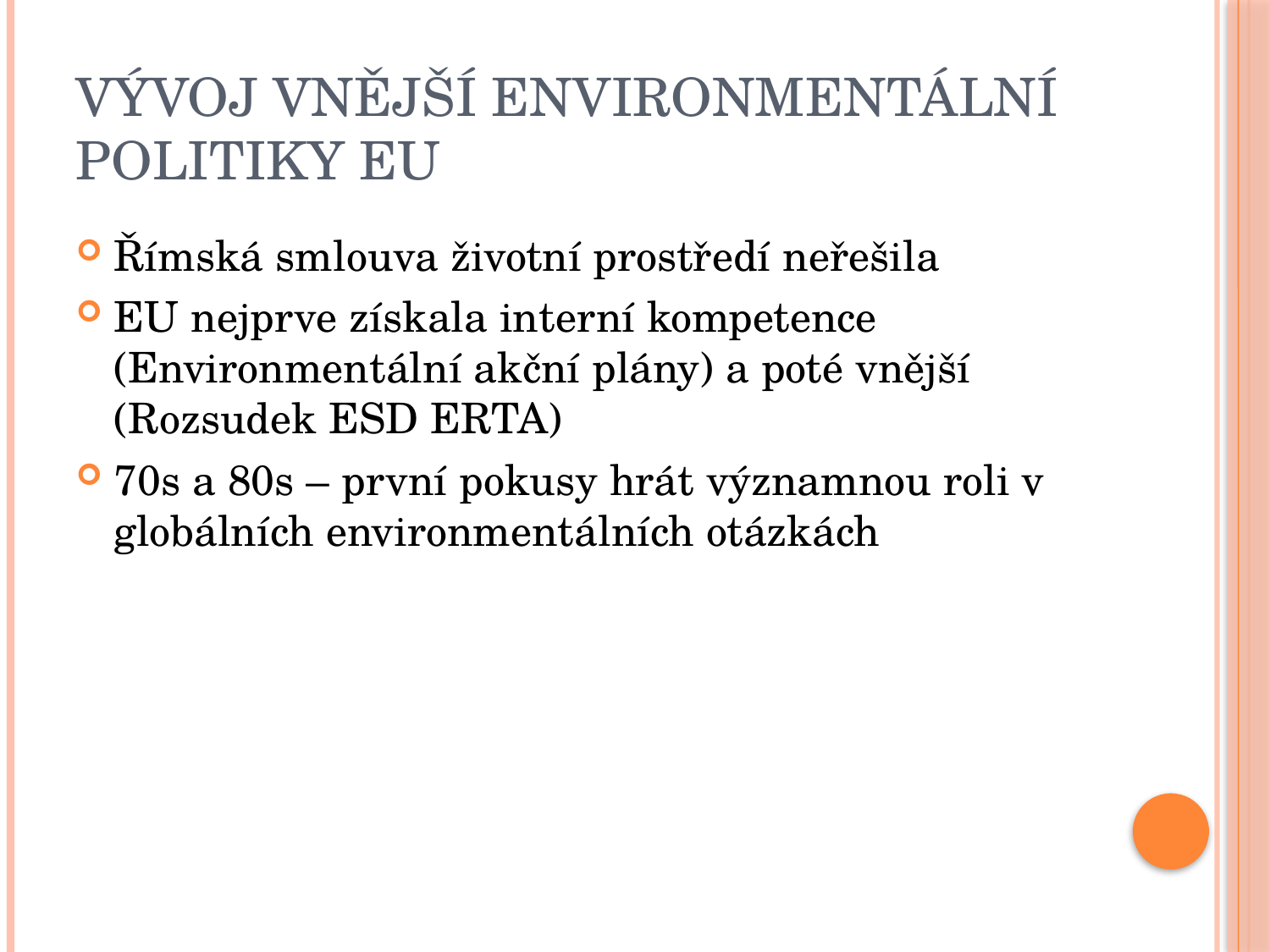

# Vývoj vnější environmentální politiky EU
Římská smlouva životní prostředí neřešila
EU nejprve získala interní kompetence (Environmentální akční plány) a poté vnější (Rozsudek ESD ERTA)
70s a 80s – první pokusy hrát významnou roli v globálních environmentálních otázkách